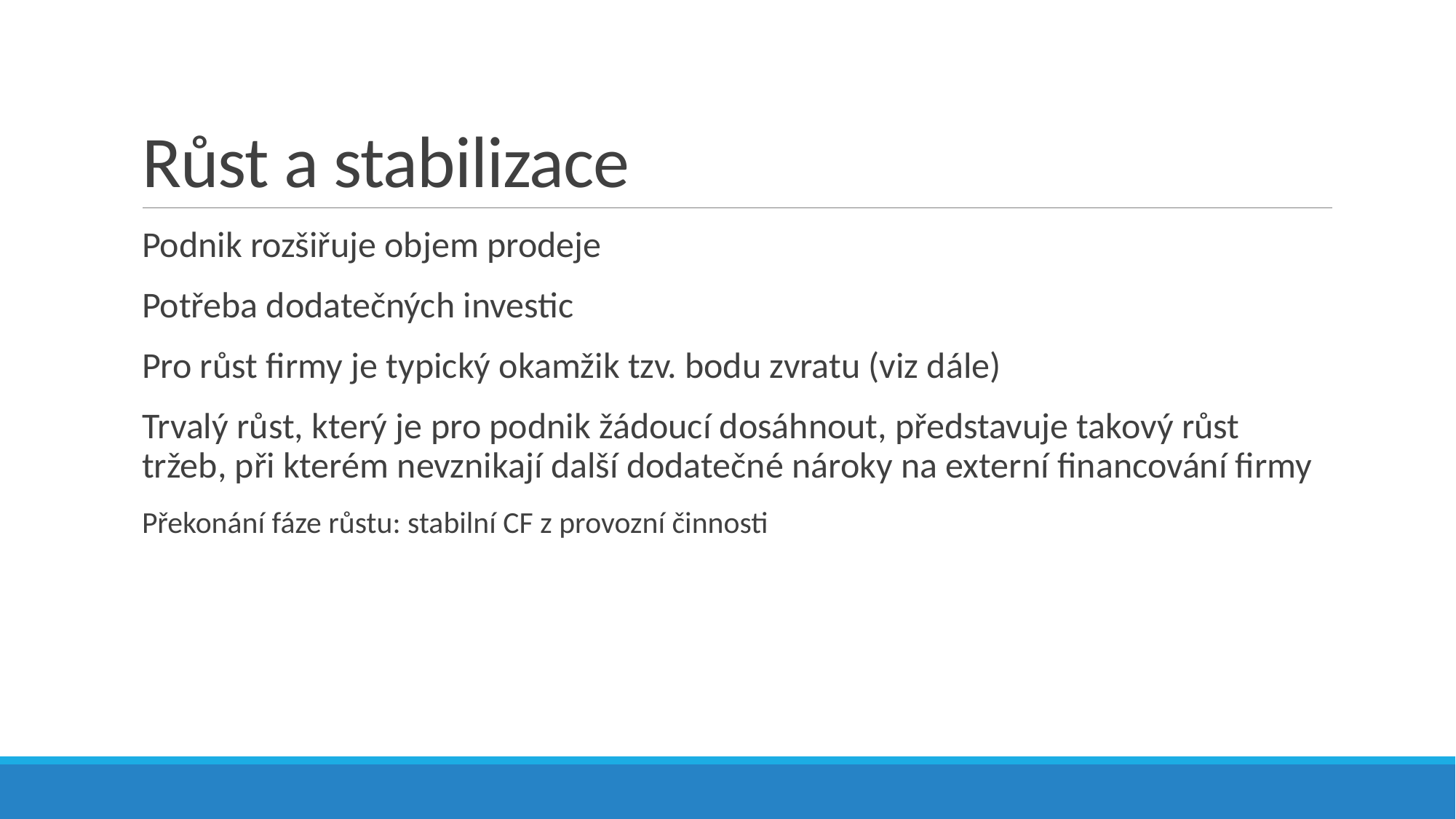

# Růst a stabilizace
Podnik rozšiřuje objem prodeje
Potřeba dodatečných investic
Pro růst firmy je typický okamžik tzv. bodu zvratu (viz dále)
Trvalý růst, který je pro podnik žádoucí dosáhnout, představuje takový růst tržeb, při kterém nevznikají další dodatečné nároky na externí financování firmy
Překonání fáze růstu: stabilní CF z provozní činnosti